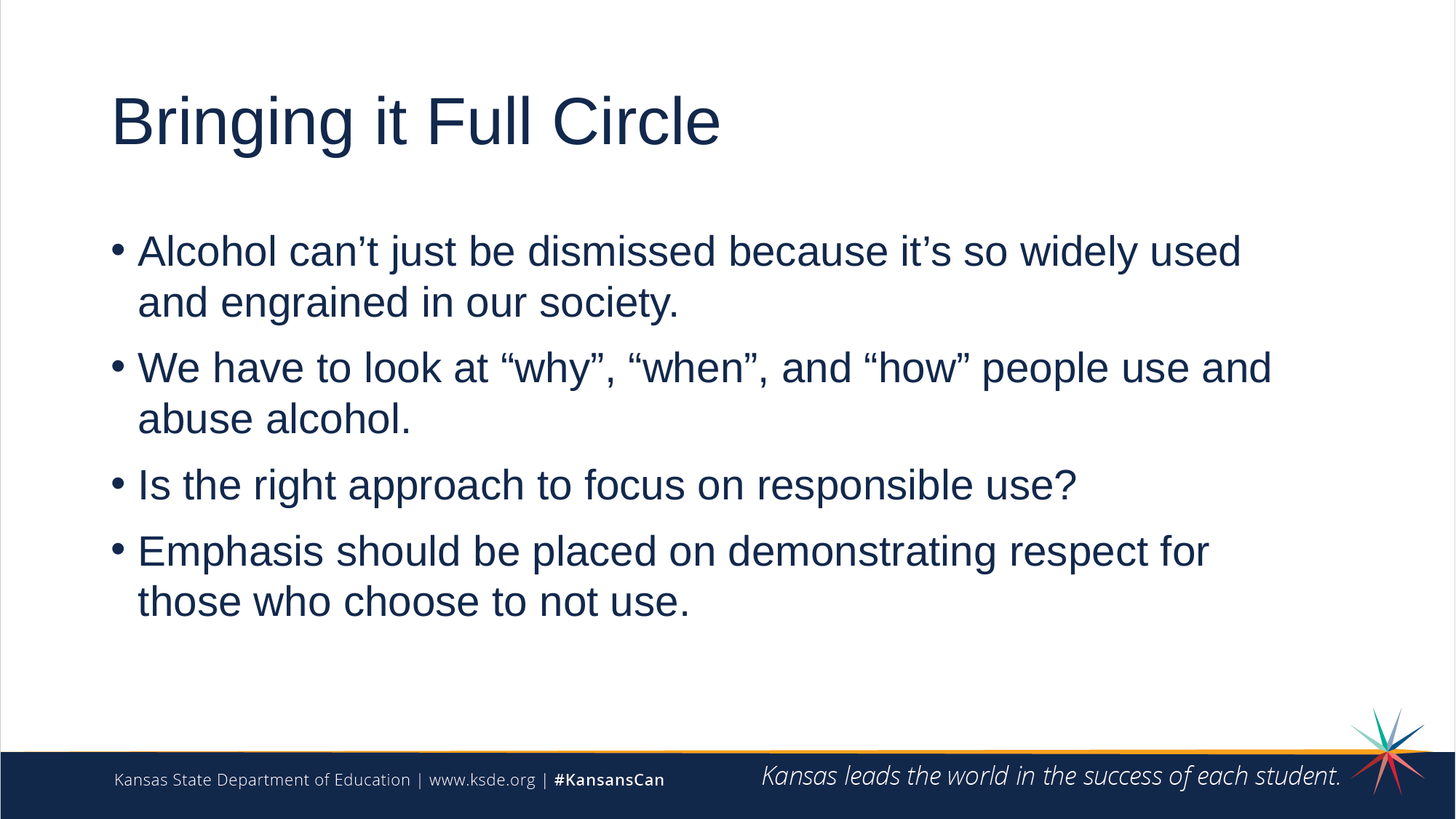

# Bringing it Full Circle
Alcohol can’t just be dismissed because it’s so widely used and engrained in our society.
We have to look at “why”, “when”, and “how” people use and abuse alcohol.
Is the right approach to focus on responsible use?
Emphasis should be placed on demonstrating respect for those who choose to not use.